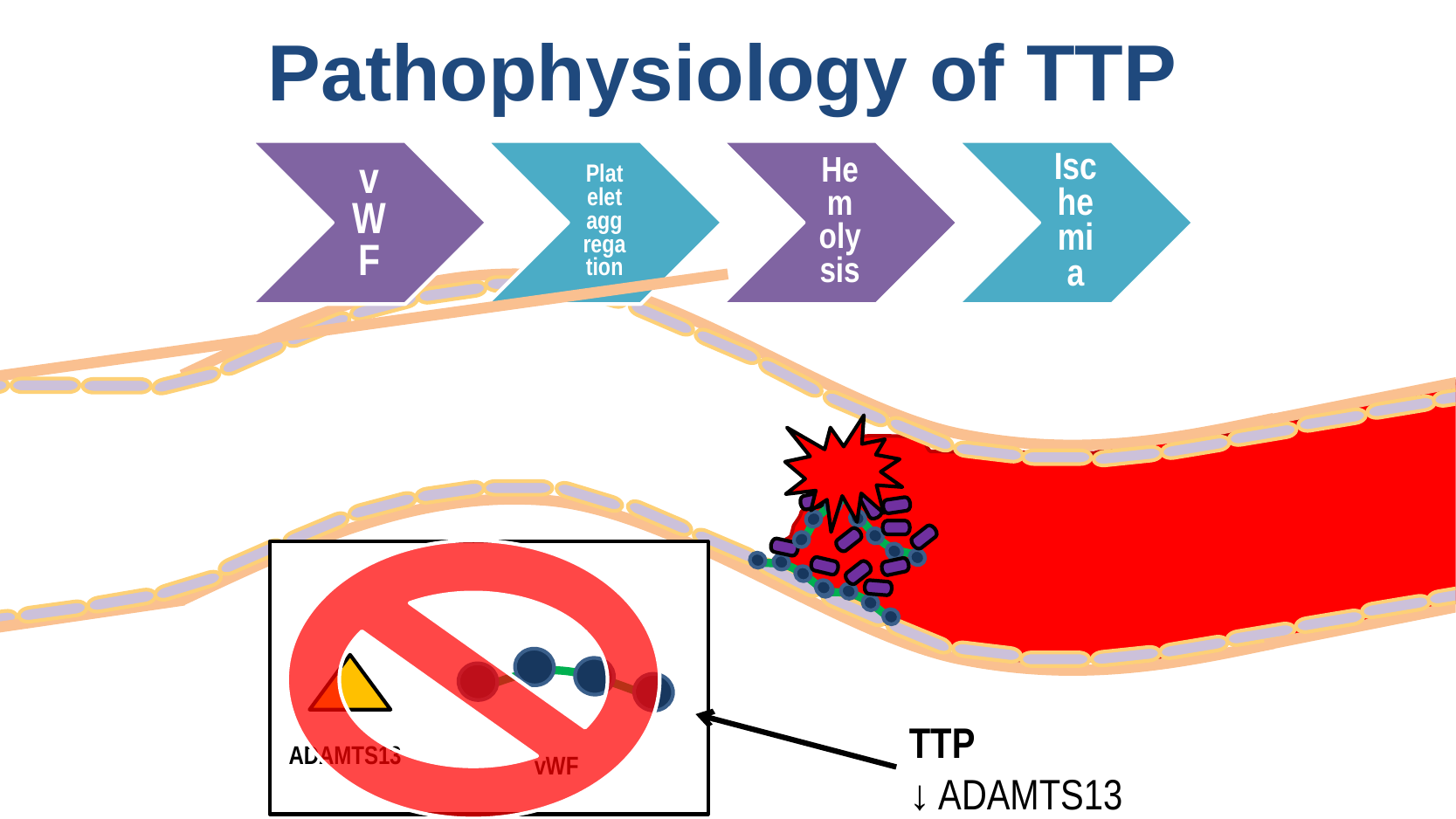

# Pathophysiology of TTP
Platelet aggregation
Hemolysis
Ischemia
vWF

TTP
↓ ADAMTS13
ADAMTS13
vWF